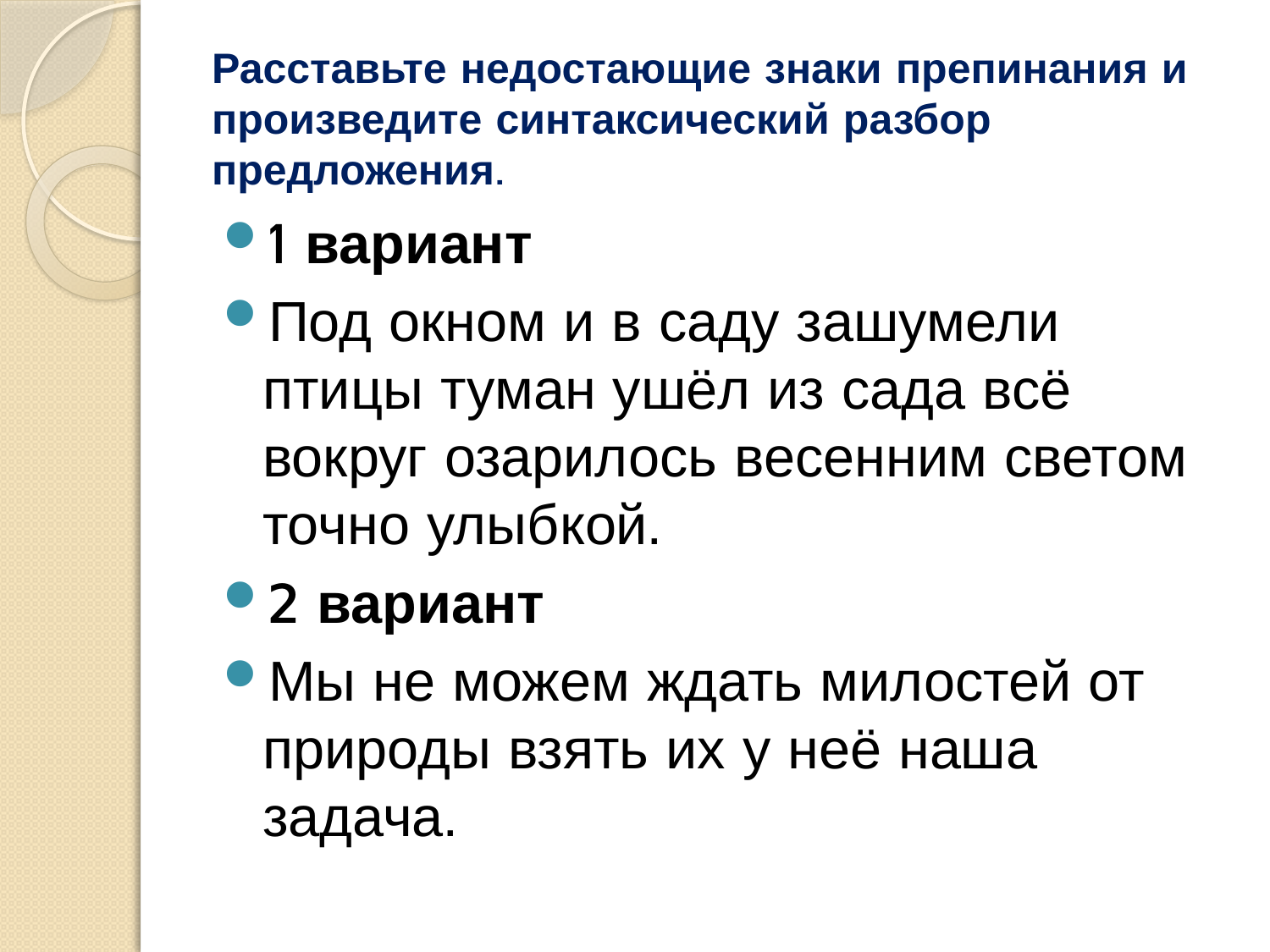

# Расставьте недостающие знаки препинания и произведите синтаксический разбор предложения.
1 вариант
Под окном и в саду зашумели птицы туман ушёл из сада всё вокруг озарилось весенним светом точно улыбкой.
2 вариант
Мы не можем ждать милостей от природы взять их у неё наша задача.